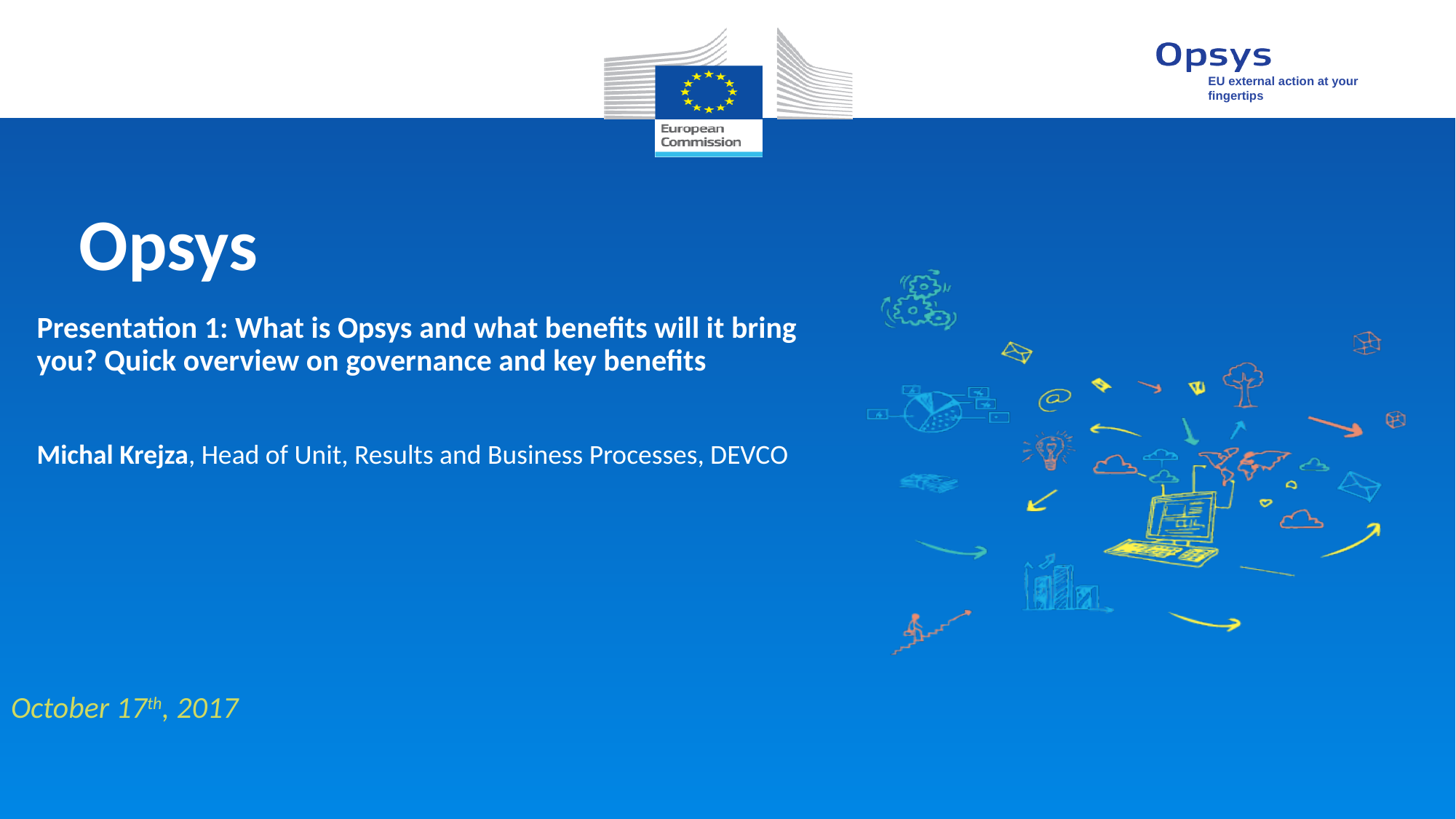

Opsys
Presentation 1: What is Opsys and what benefits will it bring you? Quick overview on governance and key benefits

Michal Krejza, Head of Unit, Results and Business Processes, DEVCO

October 17th, 2017